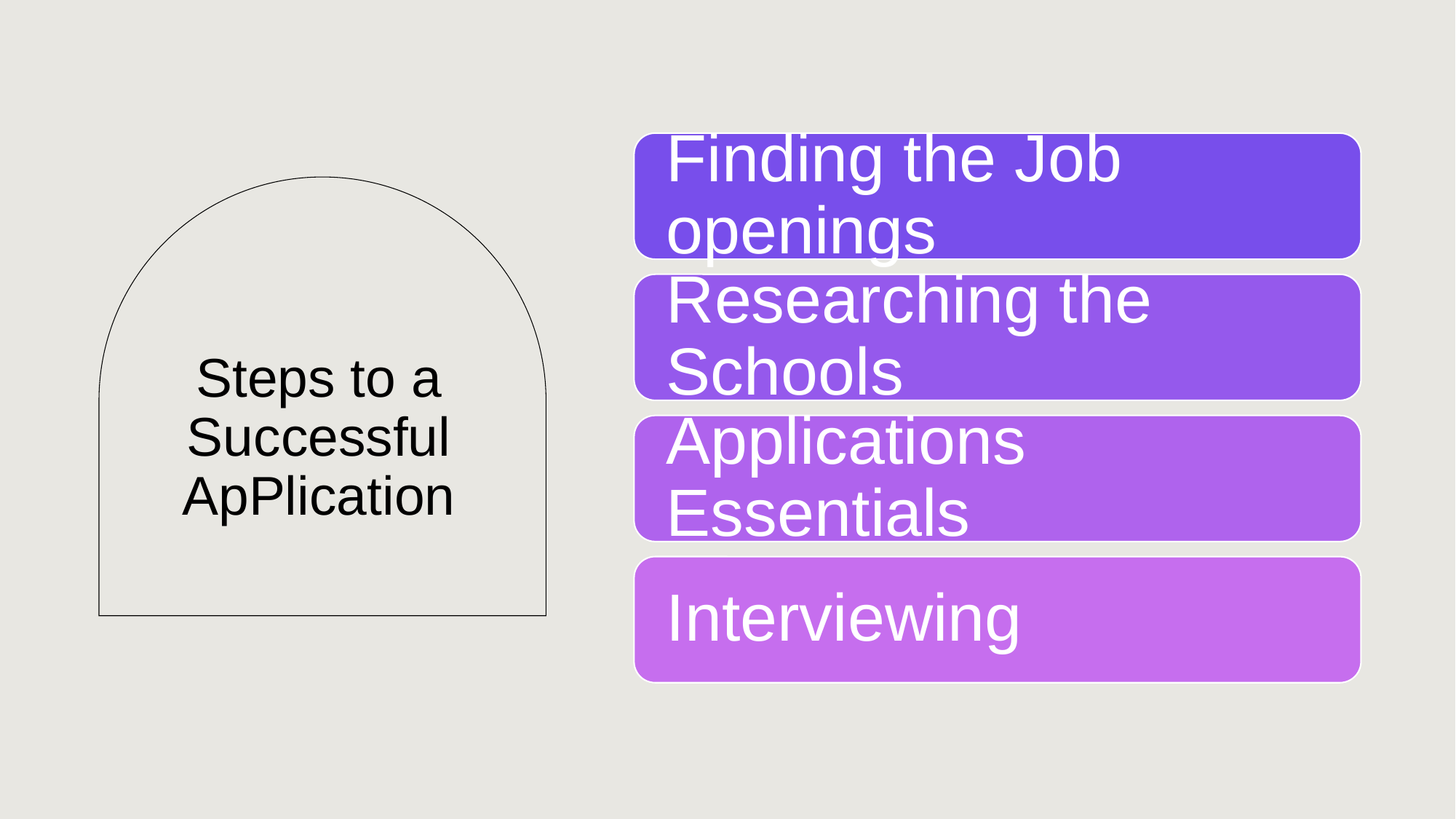

Finding the Job openings
Researching the Schools
Applications Essentials
Interviewing

# Steps to a Successful ApPlication